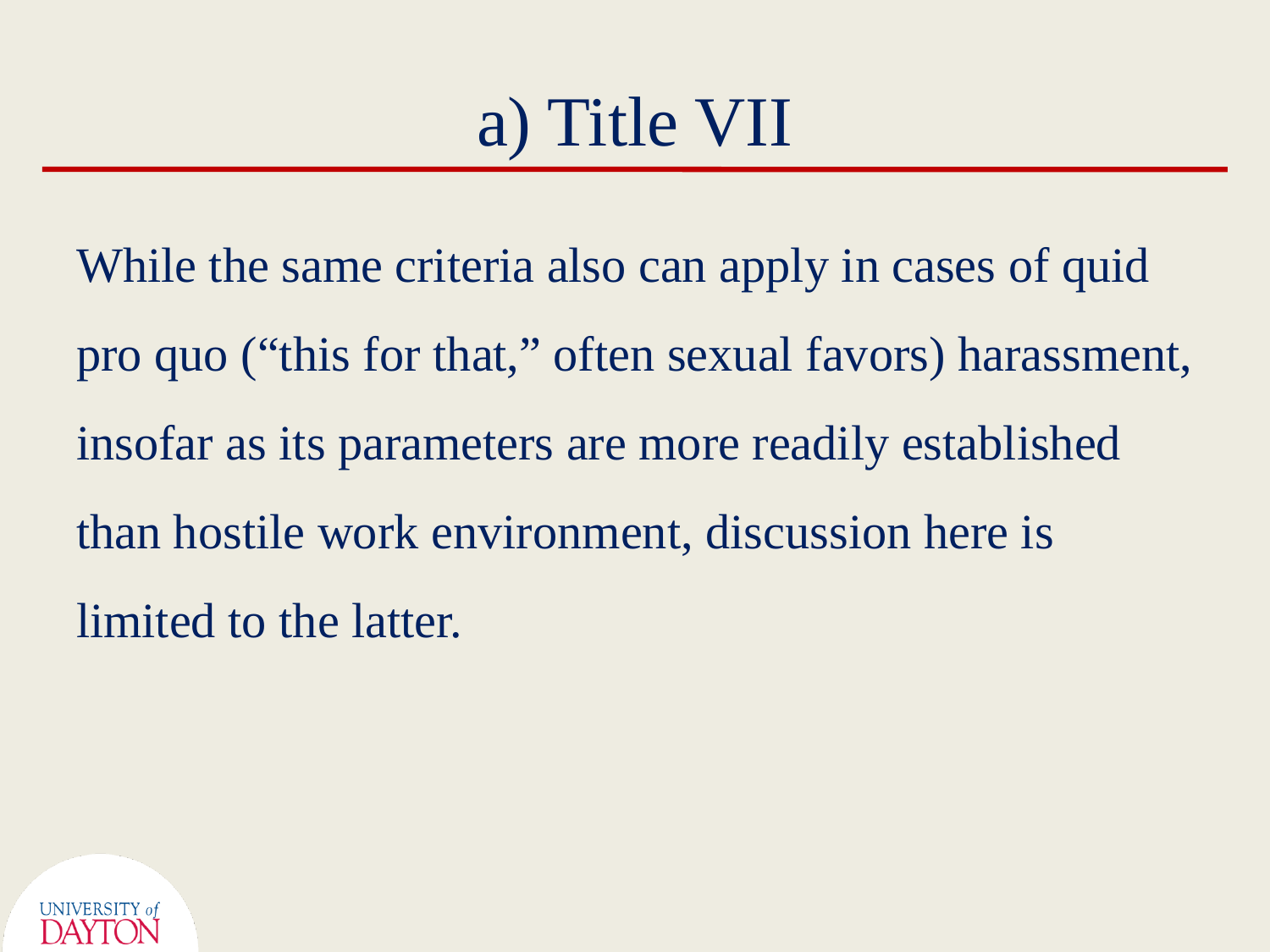

# a) Title VII
While the same criteria also can apply in cases of quid pro quo (“this for that,” often sexual favors) harassment, insofar as its parameters are more readily established than hostile work environment, discussion here is limited to the latter.